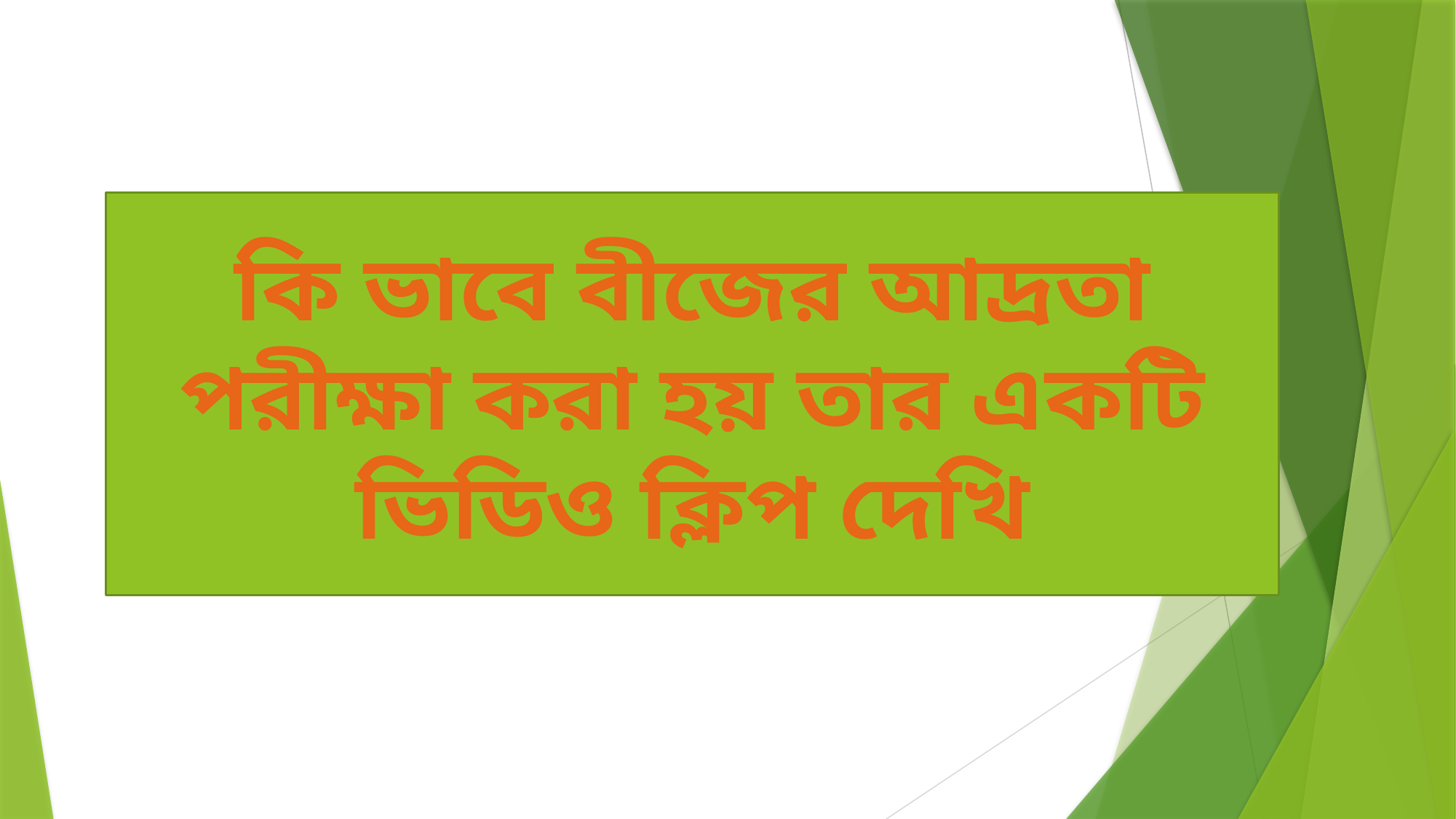

কি ভাবে বীজের আদ্রতা পরীক্ষা করা হয় তার একটি ভিডিও ক্লিপ দেখি